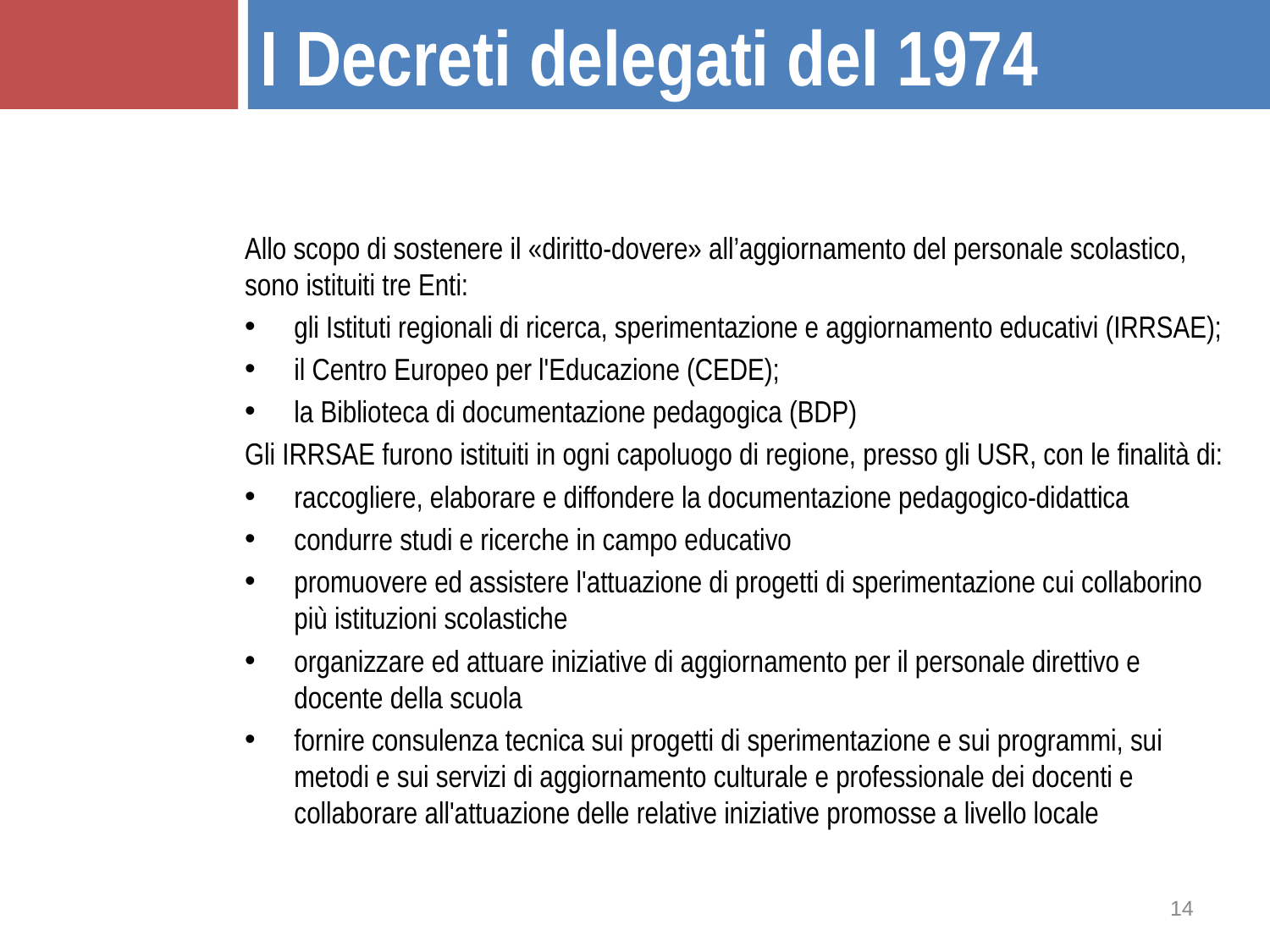

I Decreti delegati del 1974
Allo scopo di sostenere il «diritto-dovere» all’aggiornamento del personale scolastico, sono istituiti tre Enti:
gli Istituti regionali di ricerca, sperimentazione e aggiornamento educativi (IRRSAE);
il Centro Europeo per l'Educazione (CEDE);
la Biblioteca di documentazione pedagogica (BDP)
Gli IRRSAE furono istituiti in ogni capoluogo di regione, presso gli USR, con le finalità di:
raccogliere, elaborare e diffondere la documentazione pedagogico-didattica
condurre studi e ricerche in campo educativo
promuovere ed assistere l'attuazione di progetti di sperimentazione cui collaborino più istituzioni scolastiche
organizzare ed attuare iniziative di aggiornamento per il personale direttivo e docente della scuola
fornire consulenza tecnica sui progetti di sperimentazione e sui programmi, sui metodi e sui servizi di aggiornamento culturale e professionale dei docenti e collaborare all'attuazione delle relative iniziative promosse a livello locale
14